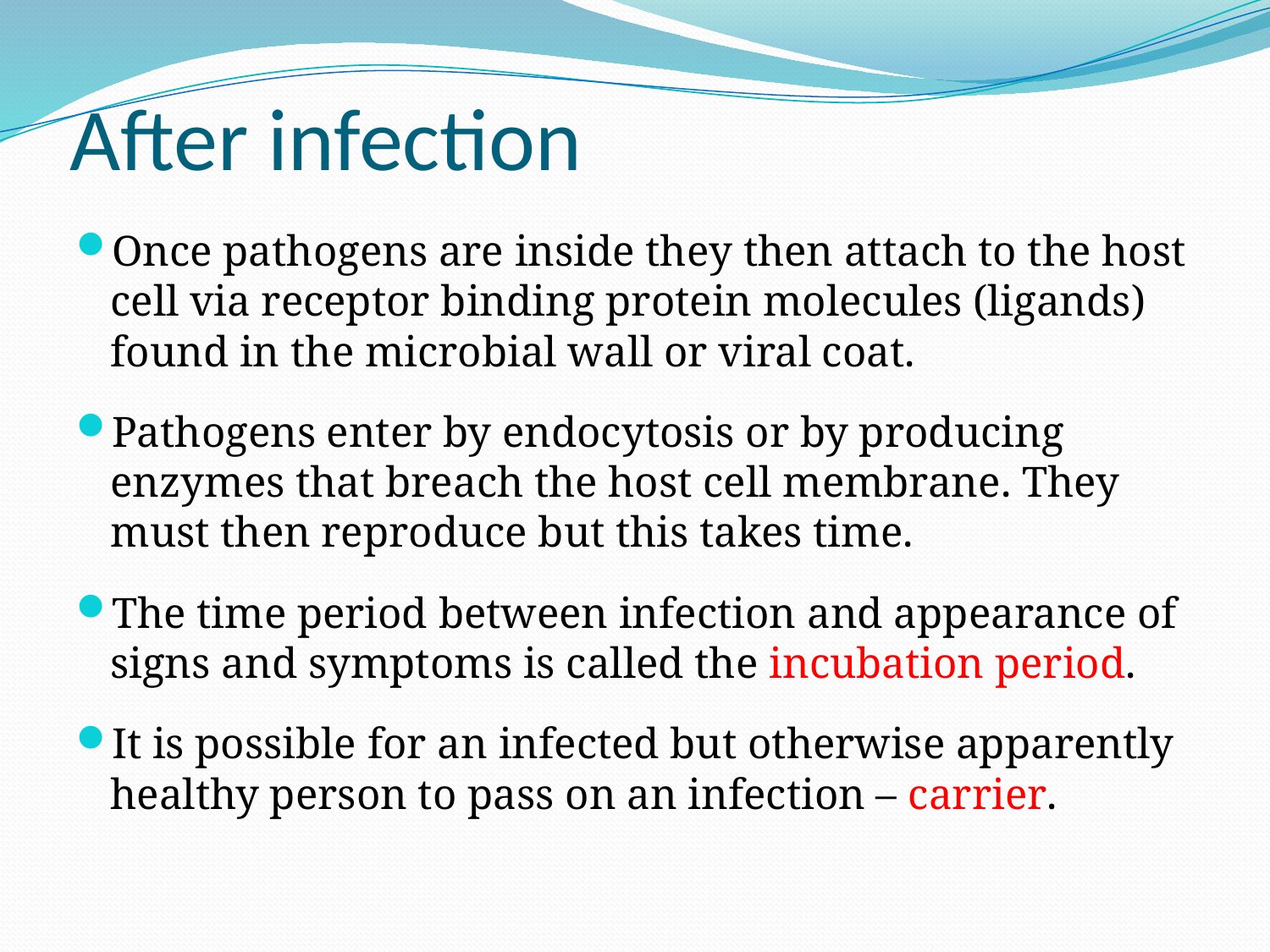

# After infection
Once pathogens are inside they then attach to the host cell via receptor binding protein molecules (ligands) found in the microbial wall or viral coat.

Pathogens enter by endocytosis or by producing enzymes that breach the host cell membrane. They must then reproduce but this takes time.

The time period between infection and appearance of signs and symptoms is called the incubation period.

It is possible for an infected but otherwise apparently healthy person to pass on an infection – carrier.